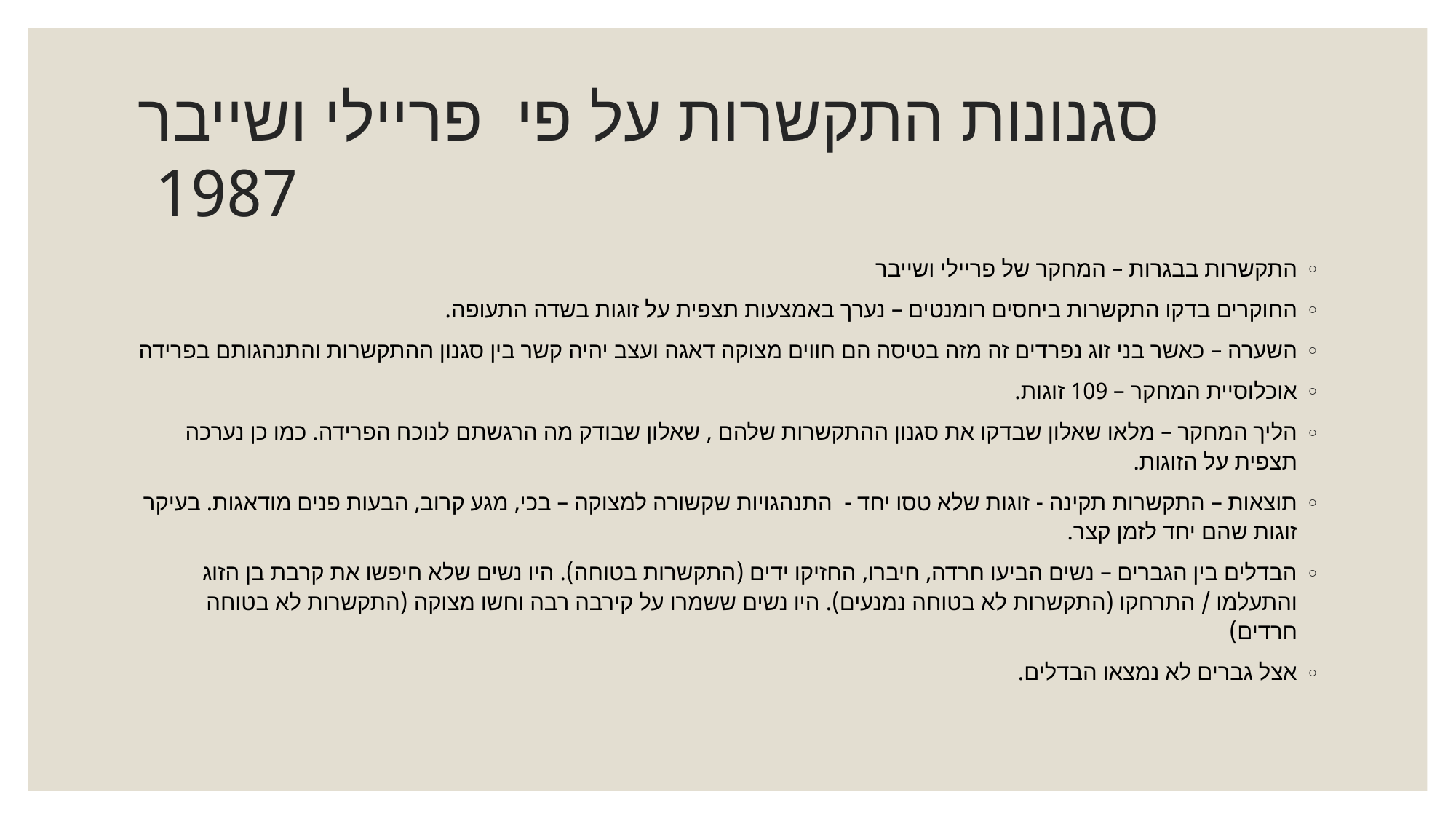

# סגנונות התקשרות על פי  פריילי ושייבר 1987
התקשרות בבגרות – המחקר של פריילי ושייבר
החוקרים בדקו התקשרות ביחסים רומנטים – נערך באמצעות תצפית על זוגות בשדה התעופה.
השערה – כאשר בני זוג נפרדים זה מזה בטיסה הם חווים מצוקה דאגה ועצב יהיה קשר בין סגנון ההתקשרות והתנהגותם בפרידה
אוכלוסיית המחקר – 109 זוגות.
הליך המחקר – מלאו שאלון שבדקו את סגנון ההתקשרות שלהם , שאלון שבודק מה הרגשתם לנוכח הפרידה. כמו כן נערכה תצפית על הזוגות.
תוצאות – התקשרות תקינה - זוגות שלא טסו יחד -  התנהגויות שקשורה למצוקה – בכי, מגע קרוב, הבעות פנים מודאגות. בעיקר זוגות שהם יחד לזמן קצר.
הבדלים בין הגברים – נשים הביעו חרדה, חיברו, החזיקו ידים (התקשרות בטוחה). היו נשים שלא חיפשו את קרבת בן הזוג והתעלמו / התרחקו (התקשרות לא בטוחה נמנעים). היו נשים ששמרו על קירבה רבה וחשו מצוקה (התקשרות לא בטוחה חרדים)
אצל גברים לא נמצאו הבדלים.